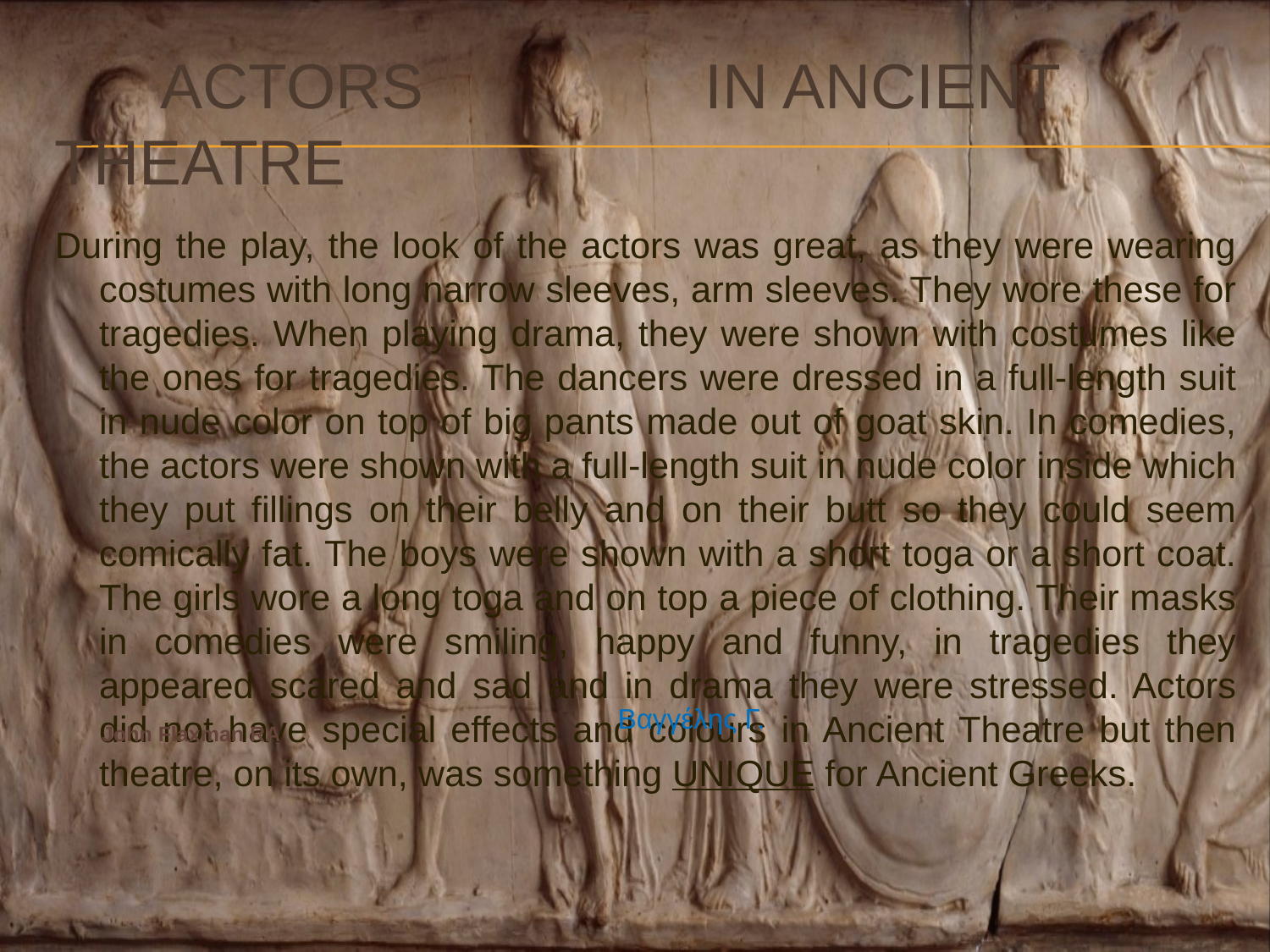

# ACTORS                IN ANCIENT THEATRE
During the play, the look of the actors was great, as they were wearing costumes with long narrow sleeves, arm sleeves. They wore these for tragedies. When playing drama, they were shown with costumes like the ones for tragedies. The dancers were dressed in a full-length suit in nude color on top of big pants made out of goat skin. In comedies, the actors were shown with a full-length suit in nude color inside which they put fillings on their belly and on their butt so they could seem comically fat. The boys were shown with a short toga or a short coat. The girls wore a long toga and on top a piece of clothing. Their masks in comedies were smiling, happy and funny, in tragedies they appeared scared and sad and in drama they were stressed. Actors did not have special effects and colours in Ancient Theatre but then theatre, on its own, was something UNIQUE for Ancient Greeks.

Βαγγέλης Γ.
John Flaxman RA